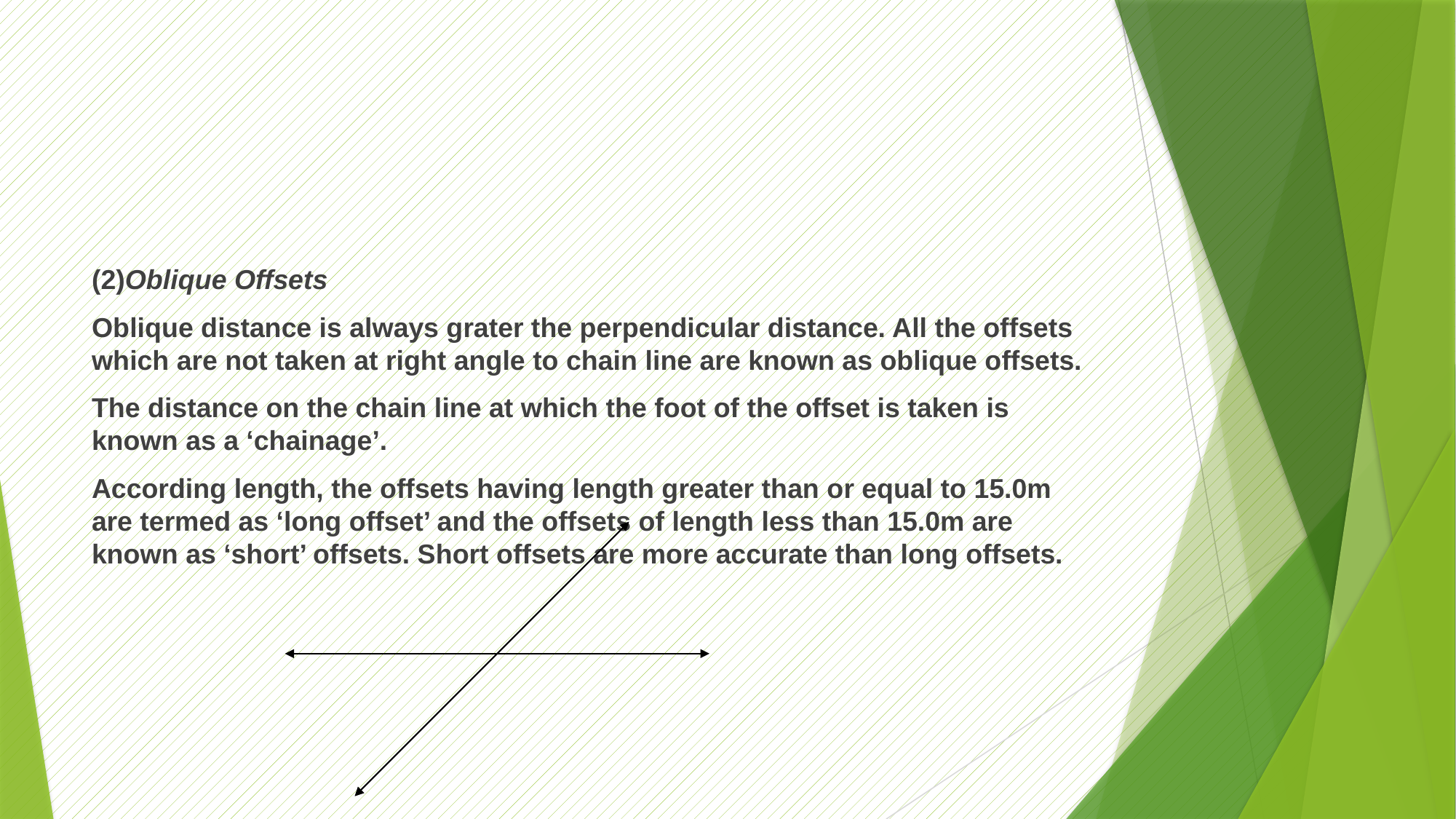

#
(2)Oblique Offsets
Oblique distance is always grater the perpendicular distance. All the offsets which are not taken at right angle to chain line are known as oblique offsets.
The distance on the chain line at which the foot of the offset is taken is known as a ‘chainage’.
According length, the offsets having length greater than or equal to 15.0m are termed as ‘long offset’ and the offsets of length less than 15.0m are known as ‘short’ offsets. Short offsets are more accurate than long offsets.